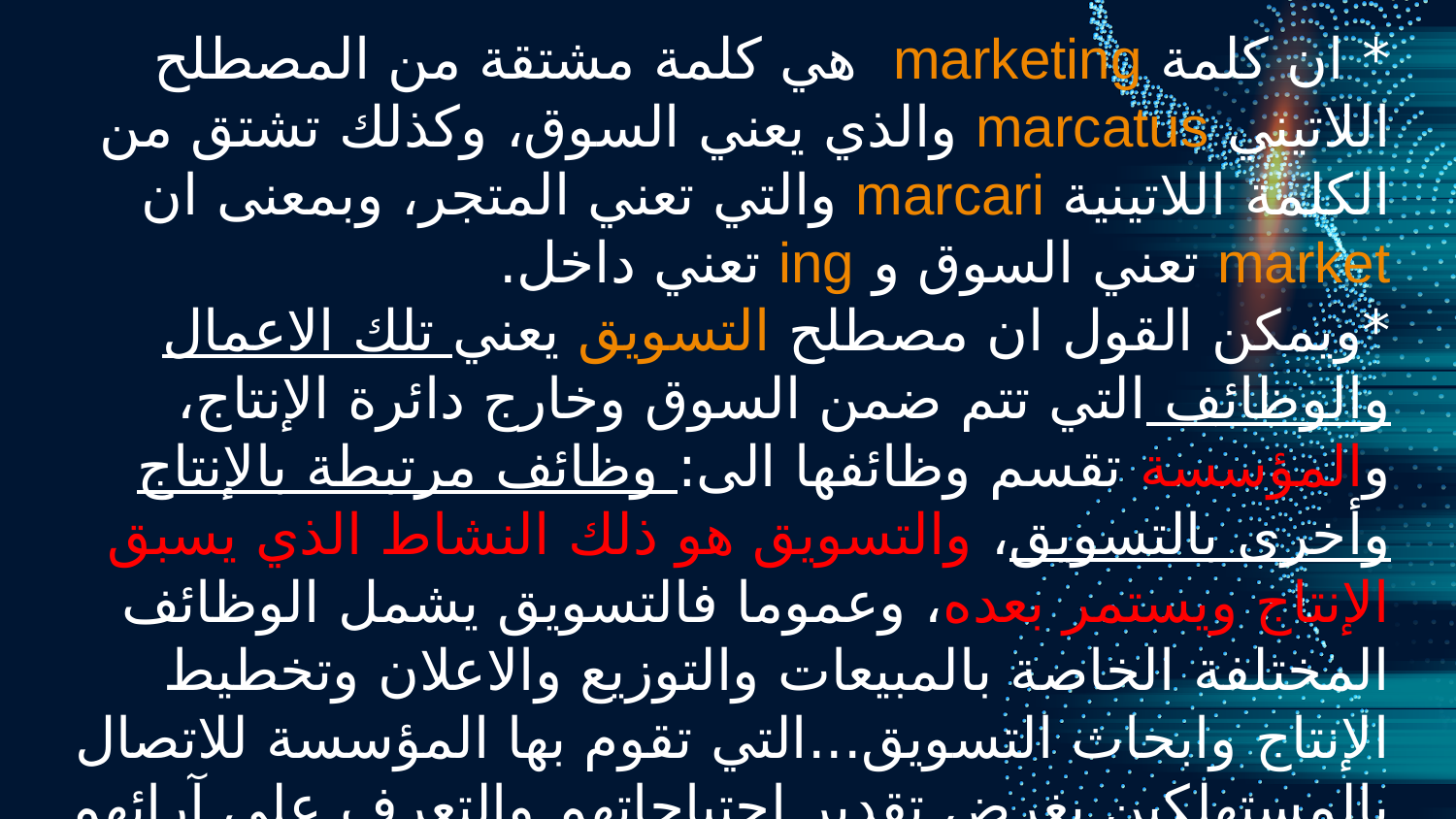

* ان كلمة marketing  هي كلمة مشتقة من المصطلح اللاتيني marcatus والذي يعني السوق، وكذلك تشتق من الكلمة اللاتينية marcari والتي تعني المتجر، وبمعنى ان market تعني السوق و ing تعني داخل.
*ويمكن القول ان مصطلح التسويق يعني تلك الاعمال والوظائف التي تتم ضمن السوق وخارج دائرة الإنتاج، والمؤسسة تقسم وظائفها الى: وظائف مرتبطة بالإنتاج وأخرى بالتسويق، والتسويق هو ذلك النشاط الذي يسبق الإنتاج ويستمر بعده، وعموما فالتسويق يشمل الوظائف المختلفة الخاصة بالمبيعات والتوزيع والاعلان وتخطيط الإنتاج وابحاث التسويق...التي تقوم بها المؤسسة للاتصال بالمستهلكين بغرض تقدير احتياجاتهم والتعرف على آرائهم في السلع التي تنتجها وتبيعها لهم لتتوصل بذلك الى ترجمتها في شكل انتاج يرضي رغباتهم